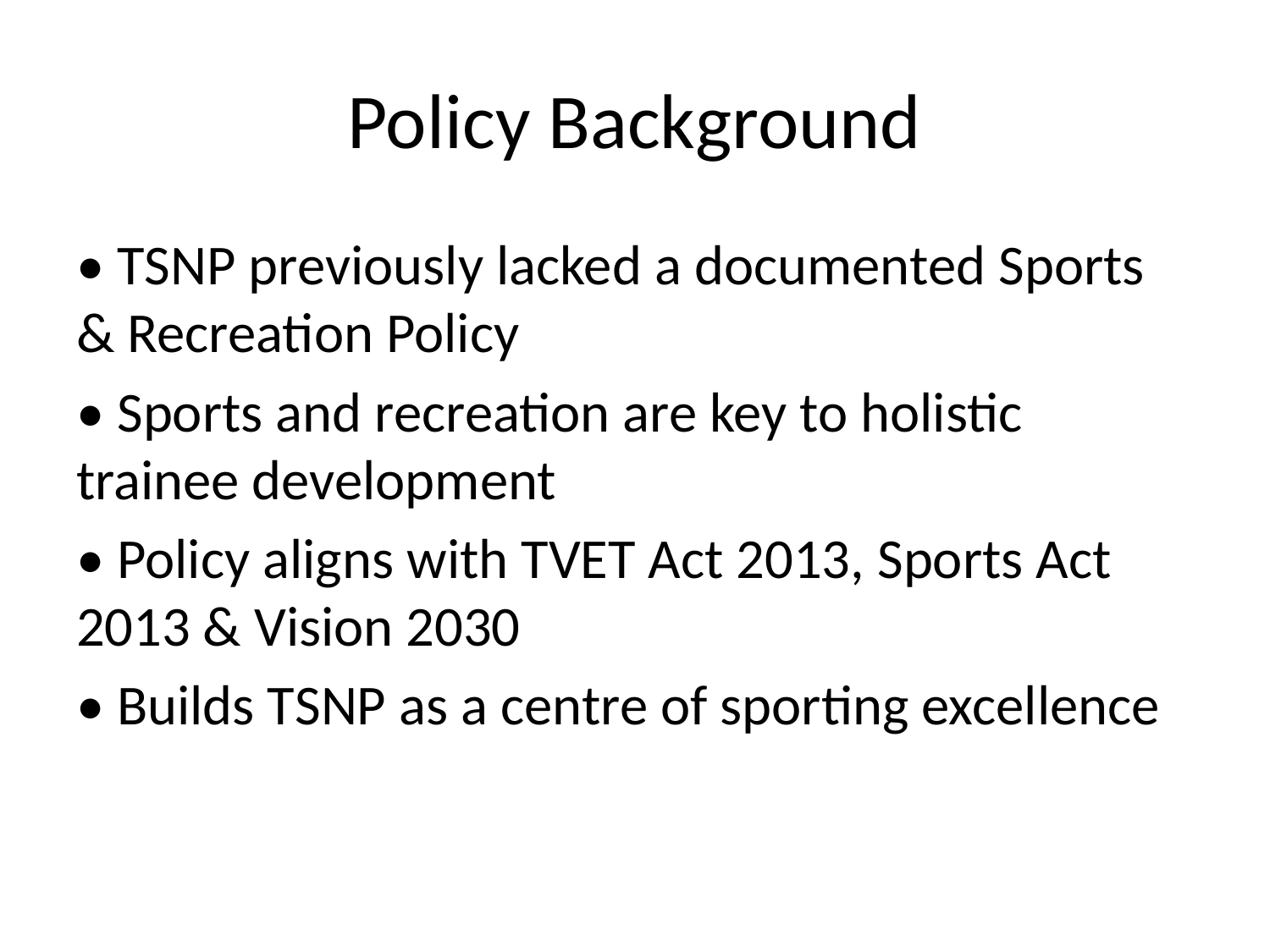

# Policy Background
• TSNP previously lacked a documented Sports & Recreation Policy
• Sports and recreation are key to holistic trainee development
• Policy aligns with TVET Act 2013, Sports Act 2013 & Vision 2030
• Builds TSNP as a centre of sporting excellence